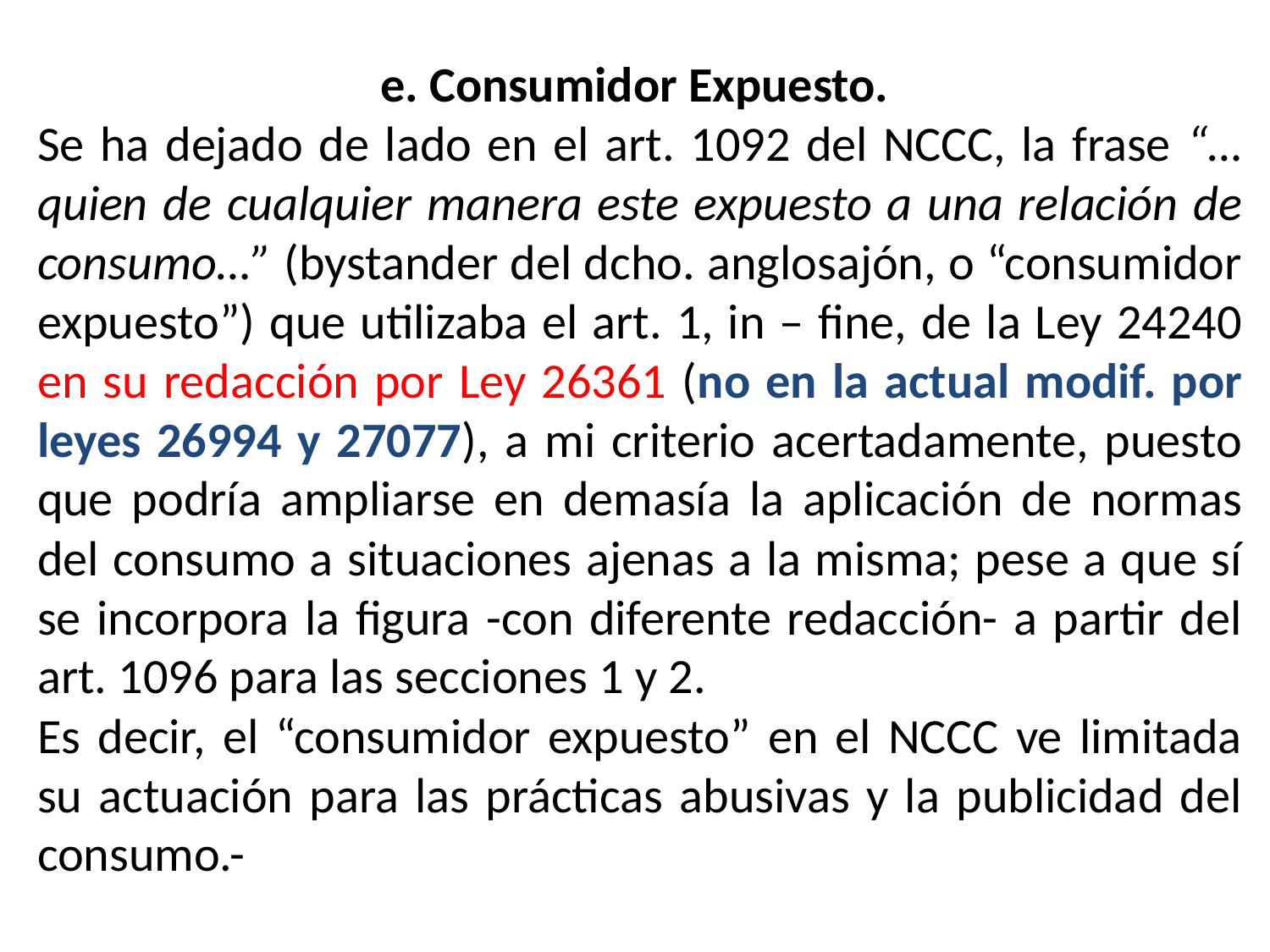

e. Consumidor Expuesto.
Se ha dejado de lado en el art. 1092 del NCCC, la frase “…quien de cualquier manera este expuesto a una relación de consumo…” (bystander del dcho. anglosajón, o “consumidor expuesto”) que utilizaba el art. 1, in – fine, de la Ley 24240 en su redacción por Ley 26361 (no en la actual modif. por leyes 26994 y 27077), a mi criterio acertadamente, puesto que podría ampliarse en demasía la aplicación de normas del consumo a situaciones ajenas a la misma; pese a que sí se incorpora la figura -con diferente redacción- a partir del art. 1096 para las secciones 1 y 2.
Es decir, el “consumidor expuesto” en el NCCC ve limitada su actuación para las prácticas abusivas y la publicidad del consumo.-